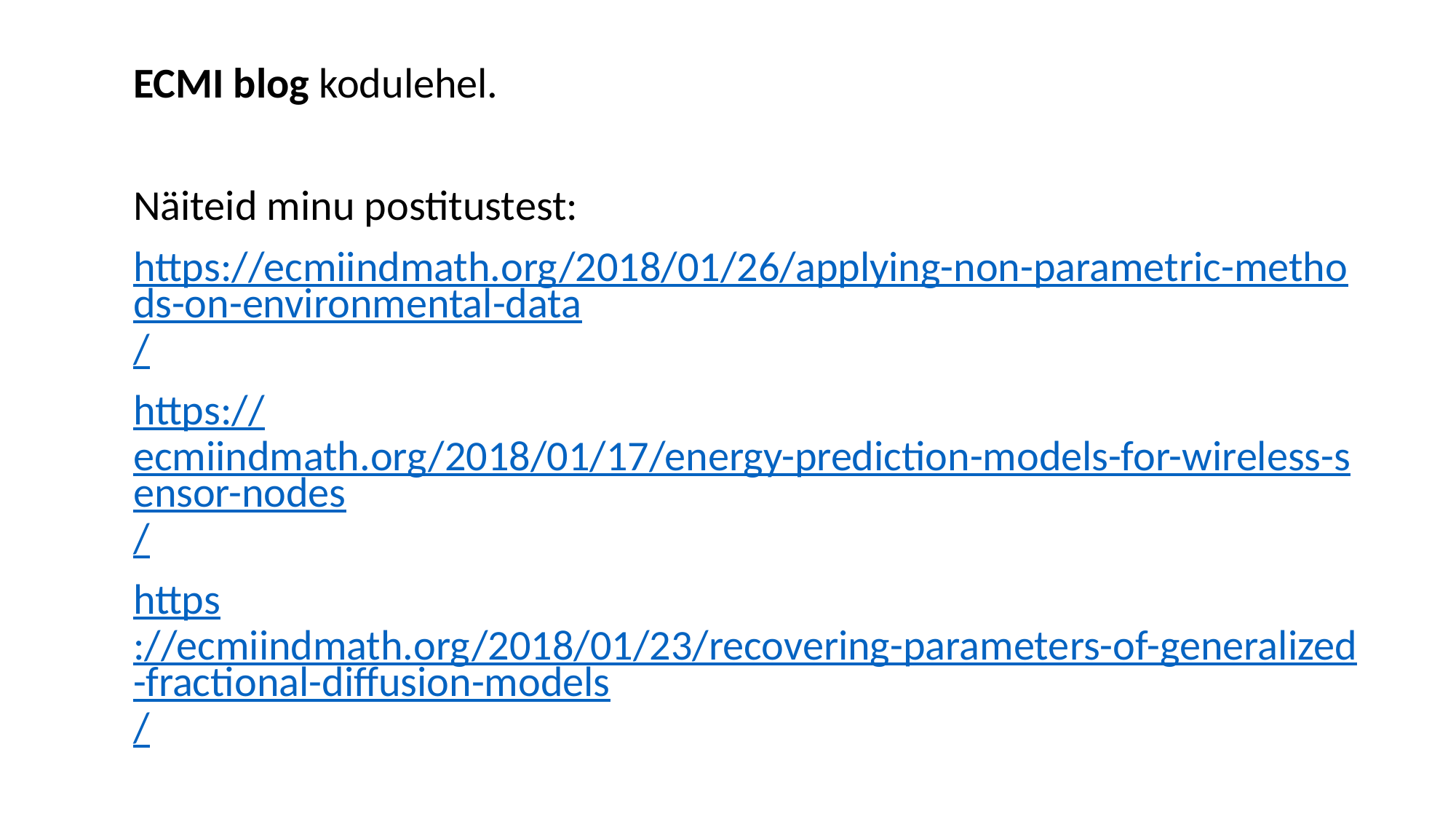

#
ECMI blog kodulehel.

Näiteid minu postitustest:
https://ecmiindmath.org/2018/01/26/applying-non-parametric-methods-on-environmental-data/
https://ecmiindmath.org/2018/01/17/energy-prediction-models-for-wireless-sensor-nodes/
https://ecmiindmath.org/2018/01/23/recovering-parameters-of-generalized-fractional-diffusion-models/